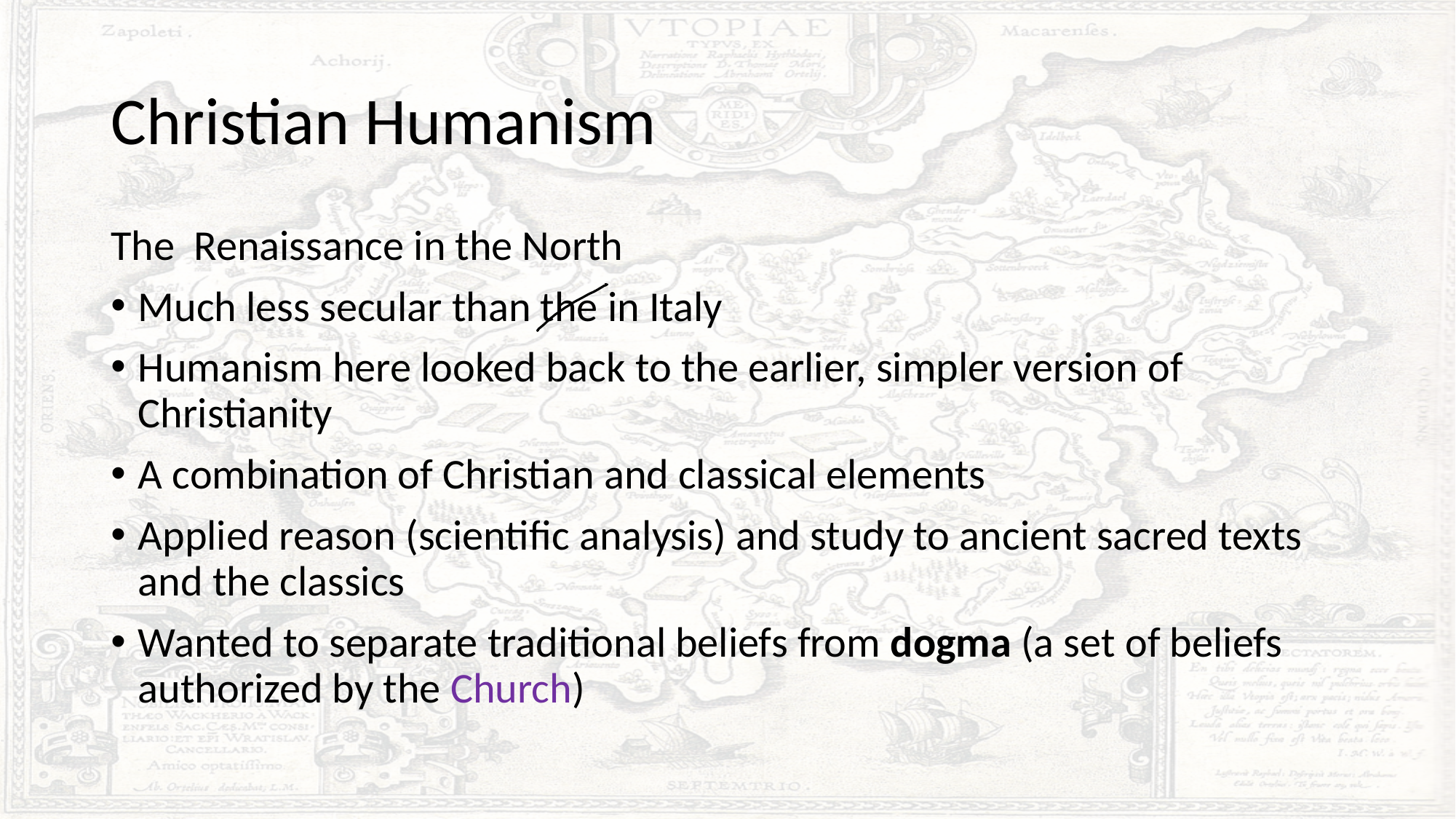

# Christian Humanism
The  Renaissance in the North
Much less secular than the in Italy
Humanism here looked back to the earlier, simpler version of Christianity
A combination of Christian and classical elements
Applied reason (scientific analysis) and study to ancient sacred texts and the classics
Wanted to separate traditional beliefs from dogma (a set of beliefs authorized by the Church)